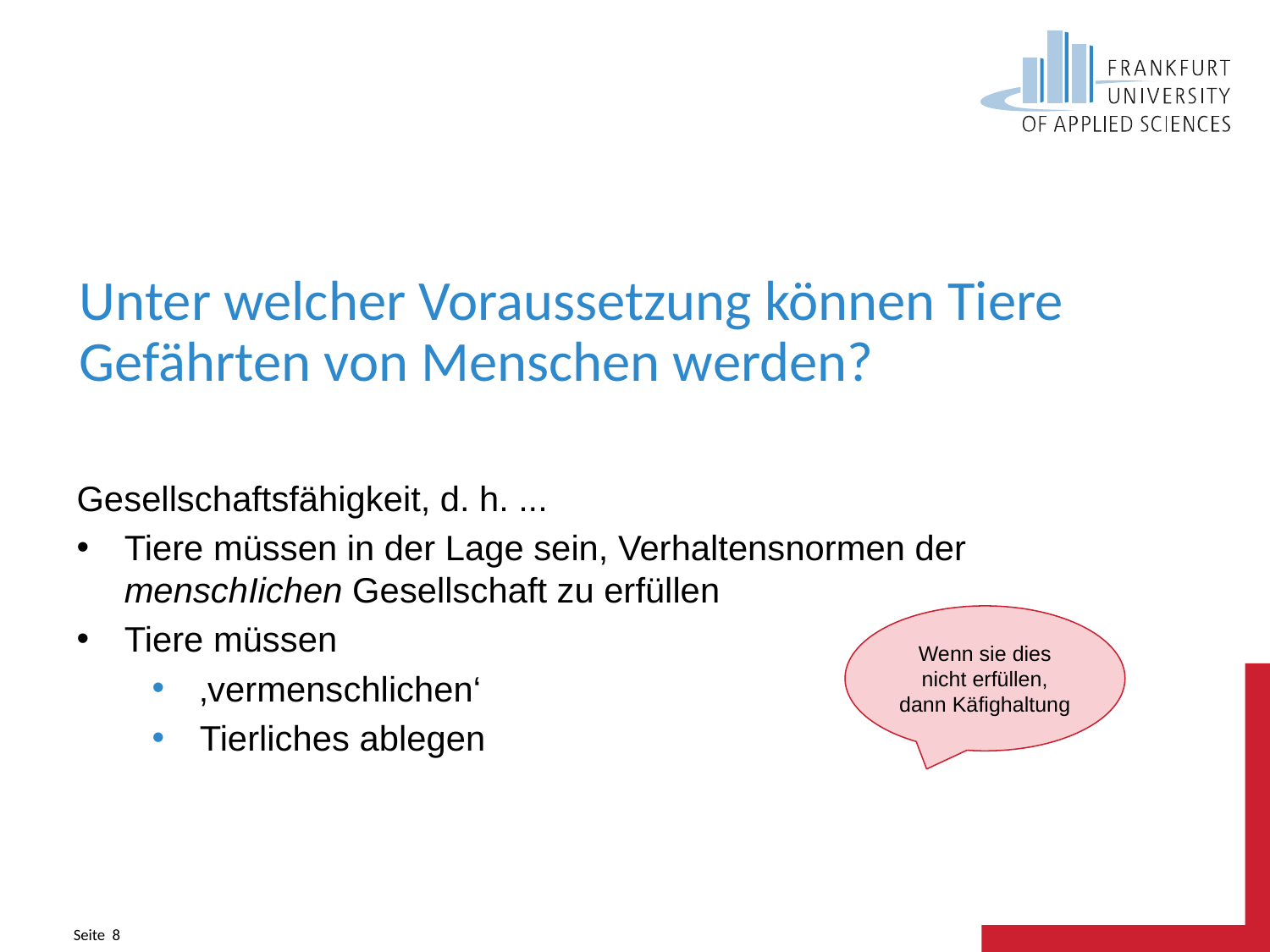

# Unter welcher Voraussetzung können Tiere Gefährten von Menschen werden?
Gesellschaftsfähigkeit, d. h. ...
Tiere müssen in der Lage sein, Verhaltensnormen der menschIichen Gesellschaft zu erfüllen
Tiere müssen
‚vermenschlichen‘
Tierliches ablegen

Wenn sie dies nicht erfüllen, dann Käfighaltung
Seite  8